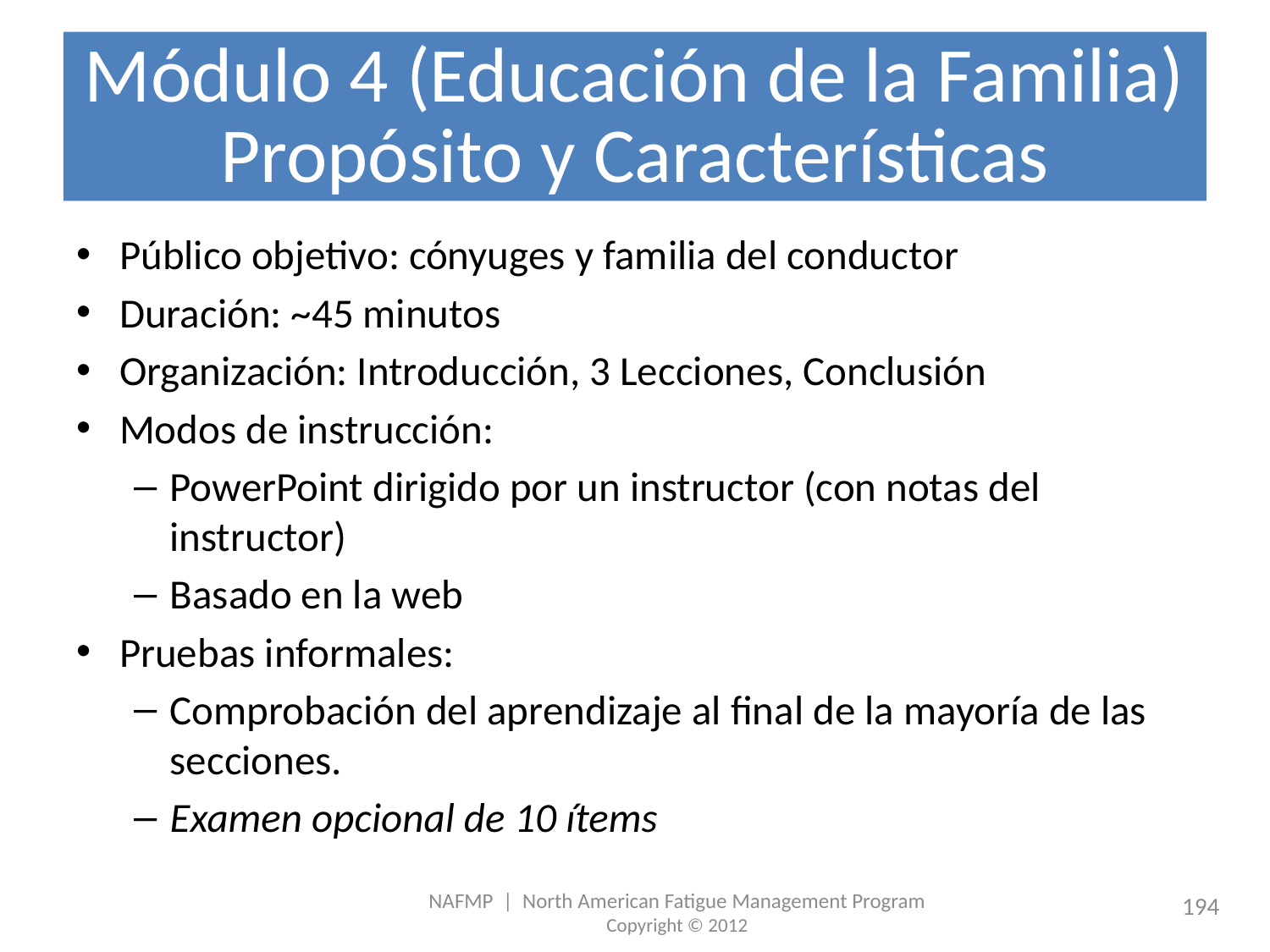

# Módulo 4 (Educación de la Familia) Propósito y Características
Público objetivo: cónyuges y familia del conductor
Duración: ~45 minutos
Organización: Introducción, 3 Lecciones, Conclusión
Modos de instrucción:
PowerPoint dirigido por un instructor (con notas del instructor)
Basado en la web
Pruebas informales:
Comprobación del aprendizaje al final de la mayoría de las secciones.
Examen opcional de 10 ítems